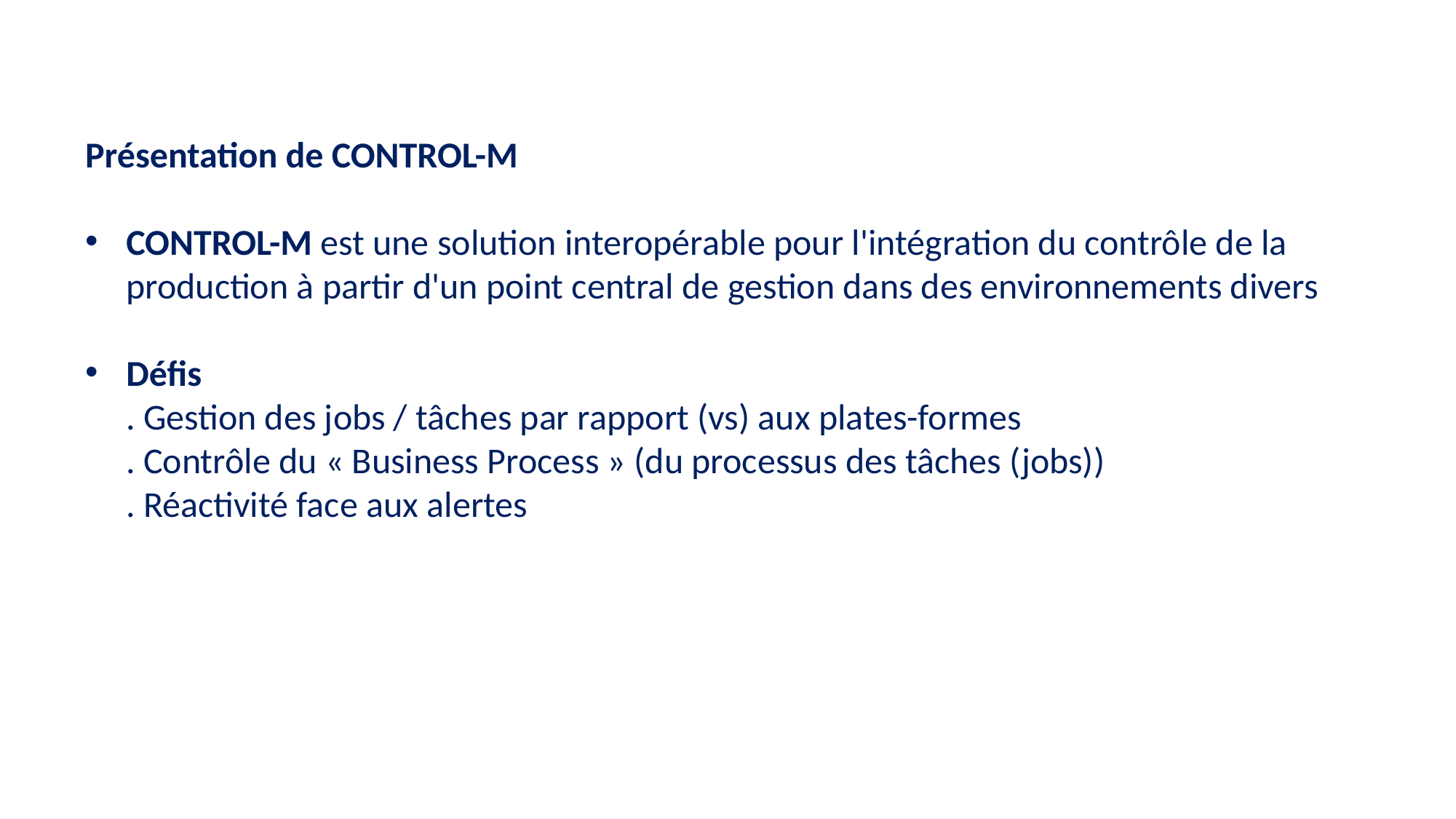

Présentation de CONTROL-M

CONTROL-M est une solution interopérable pour l'intégration du contrôle de la production à partir d'un point central de gestion dans des environnements divers

Défis
     . Gestion des jobs / tâches par rapport (vs) aux plates-formes
     . Contrôle du « Business Process » (du processus des tâches (jobs))
     . Réactivité face aux alertes